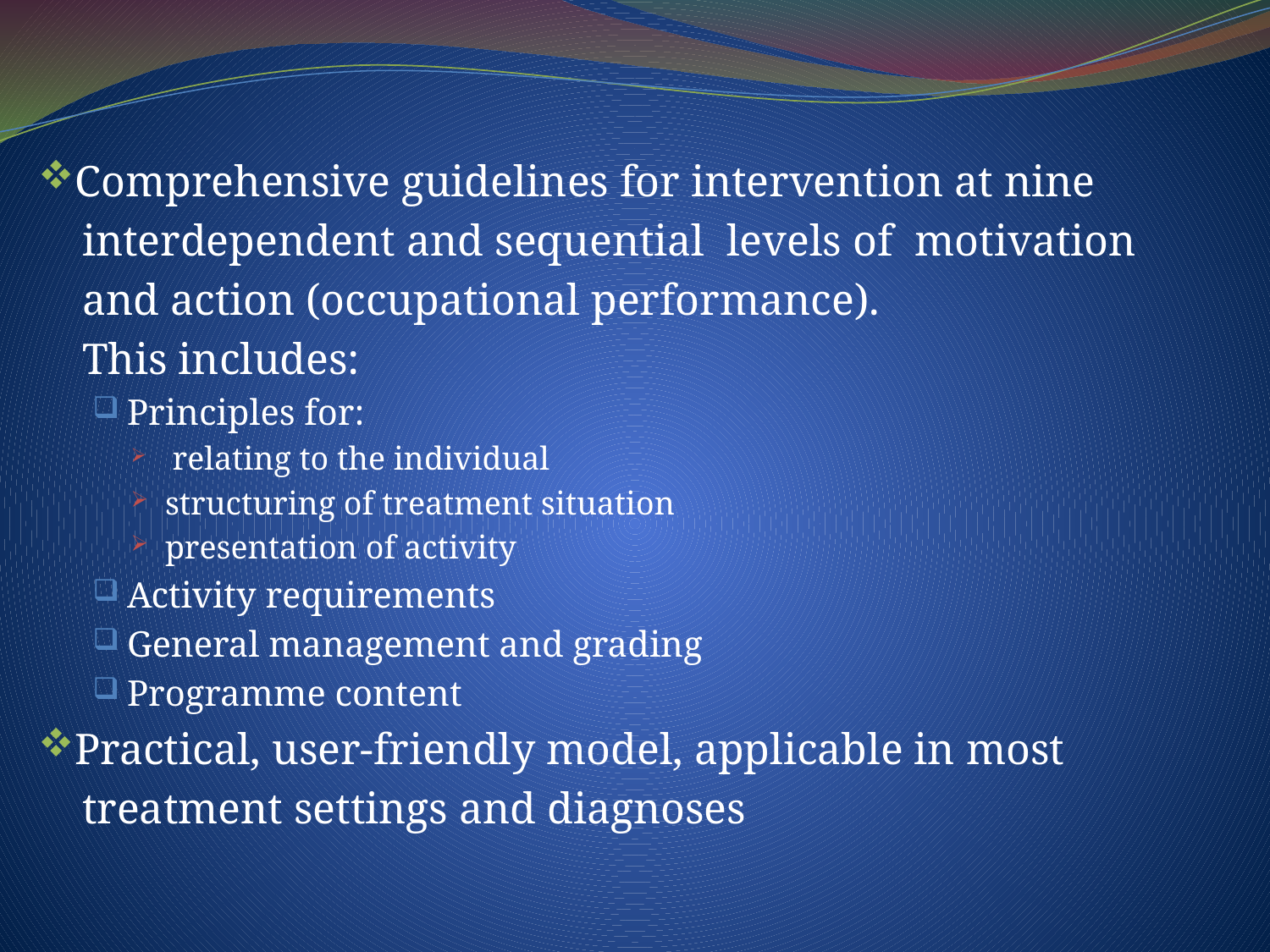

Comprehensive guidelines for intervention at nine
    interdependent and sequential  levels of  motivation
    and action (occupational performance).
    This includes:
Principles for:
 relating to the individual
structuring of treatment situation
presentation of activity
Activity requirements
General management and grading
Programme content
Practical, user-friendly model, applicable in most
    treatment settings and diagnoses